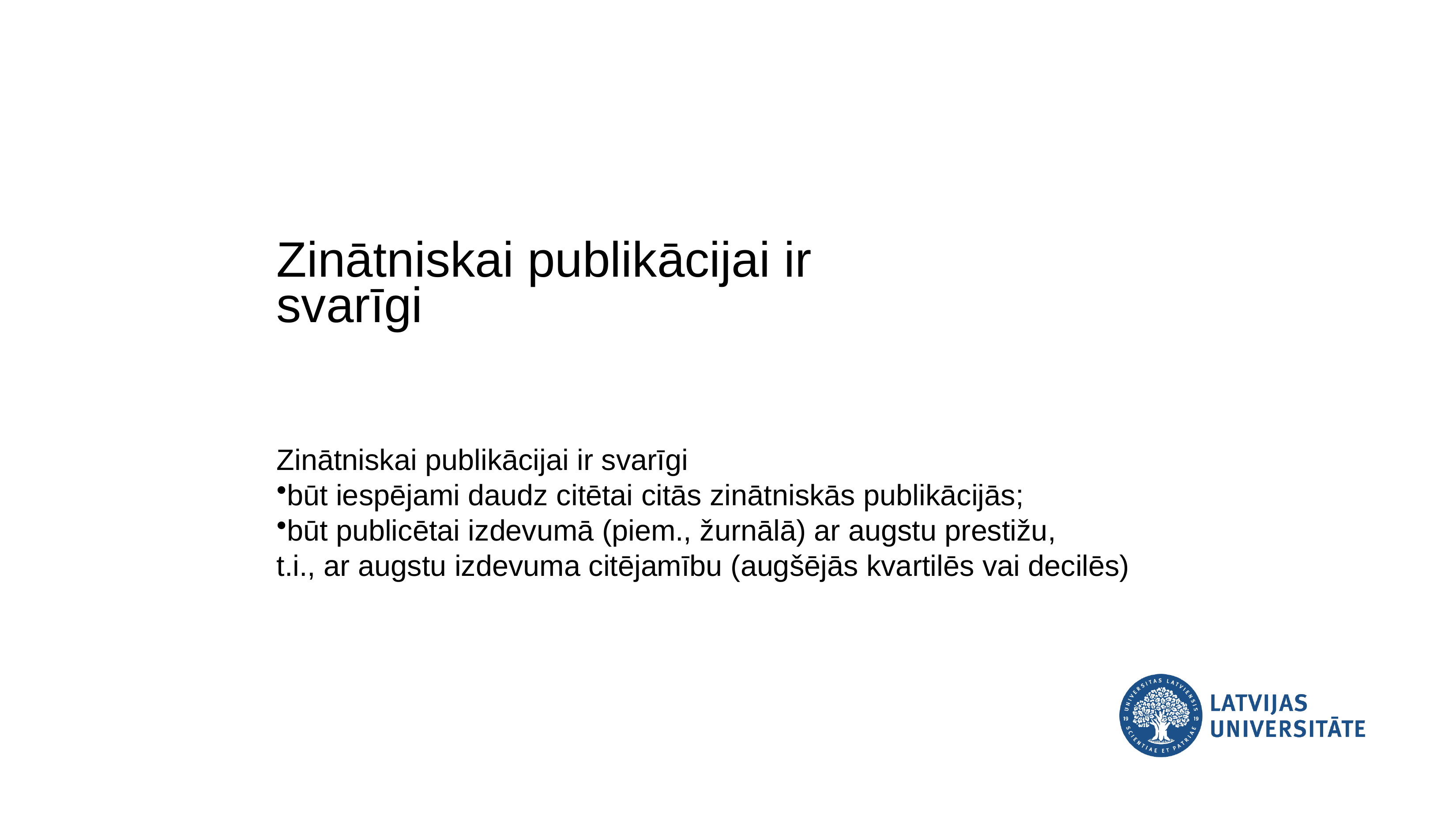

Zinātniskai publikācijai ir svarīgi

Zinātniskai publikācijai ir svarīgi
būt iespējami daudz citētai citās zinātniskās publikācijās;
būt publicētai izdevumā (piem., žurnālā) ar augstu prestižu,
t.i., ar augstu izdevuma citējamību (augšējās kvartilēs vai decilēs)